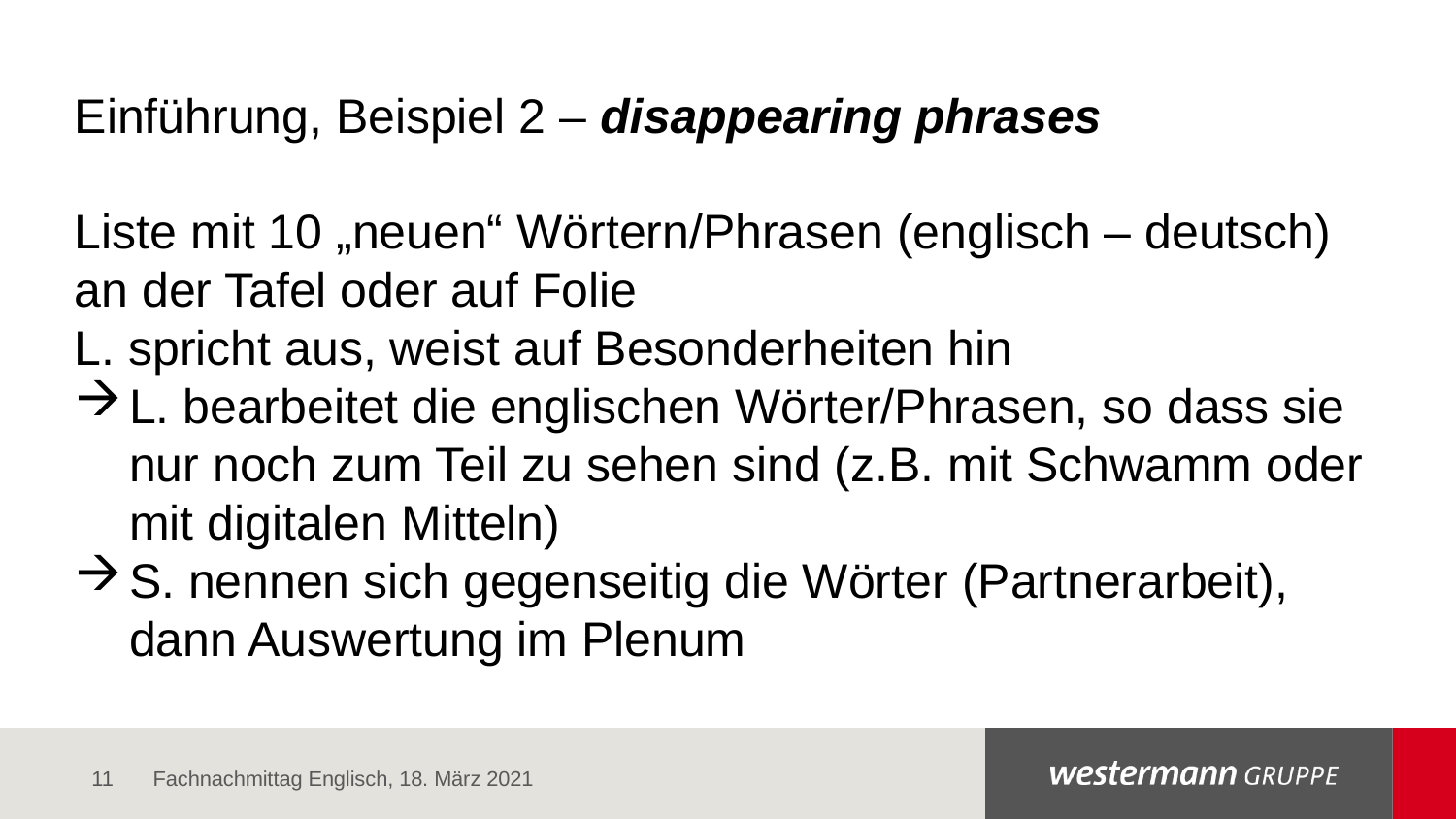

# Einführung, Beispiel 2 – disappearing phrases
Liste mit 10 „neuen“ Wörtern/Phrasen (englisch – deutsch)
an der Tafel oder auf Folie
L. spricht aus, weist auf Besonderheiten hin
L. bearbeitet die englischen Wörter/Phrasen, so dass sie nur noch zum Teil zu sehen sind (z.B. mit Schwamm oder mit digitalen Mitteln)
S. nennen sich gegenseitig die Wörter (Partnerarbeit), dann Auswertung im Plenum

Fachnachmittag Englisch, 18. März 2021